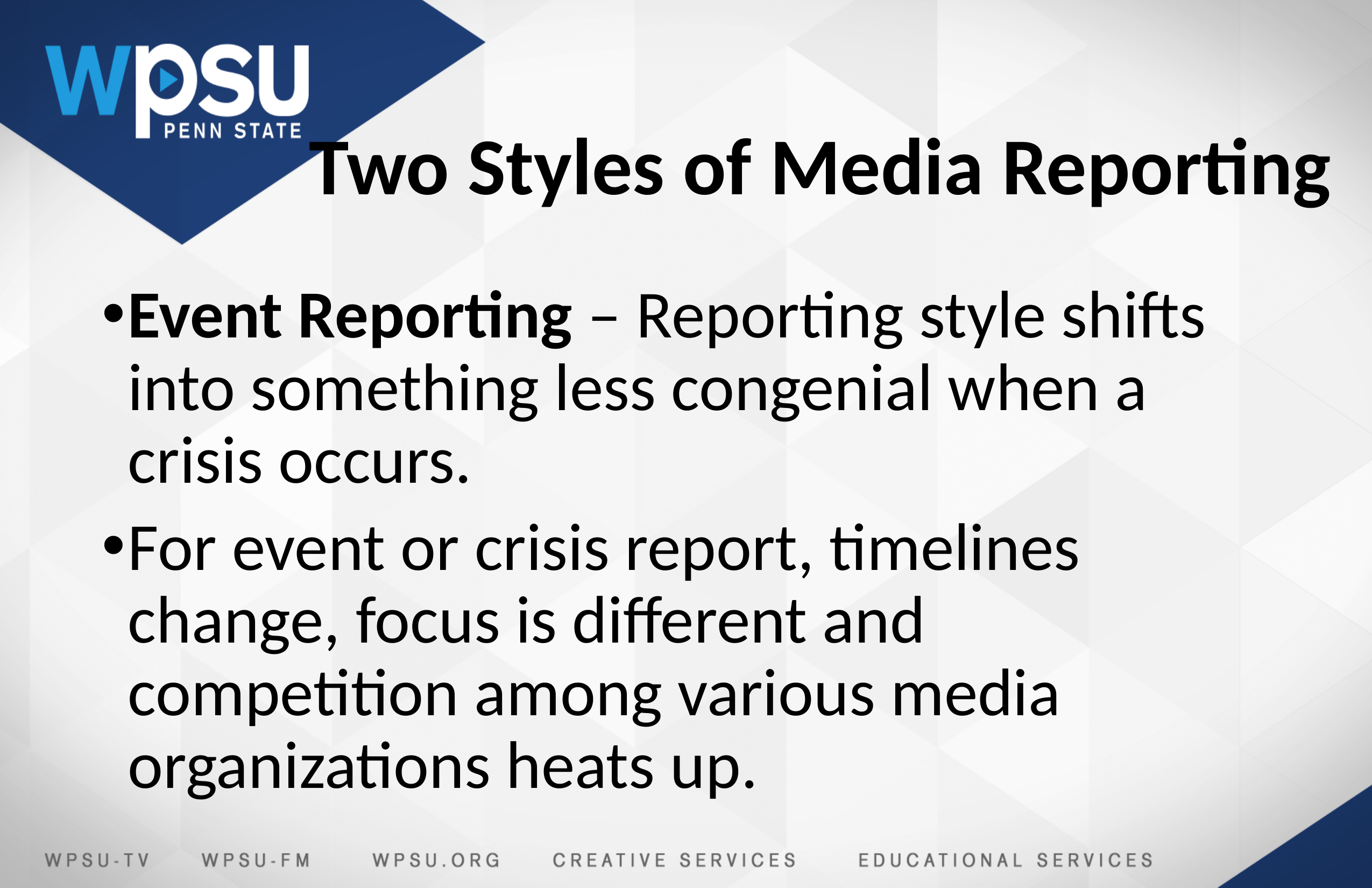

# Two Styles of Media Reporting
Event Reporting – Reporting style shifts into something less congenial when a crisis occurs.
For event or crisis report, timelines change, focus is different and competition among various media organizations heats up.